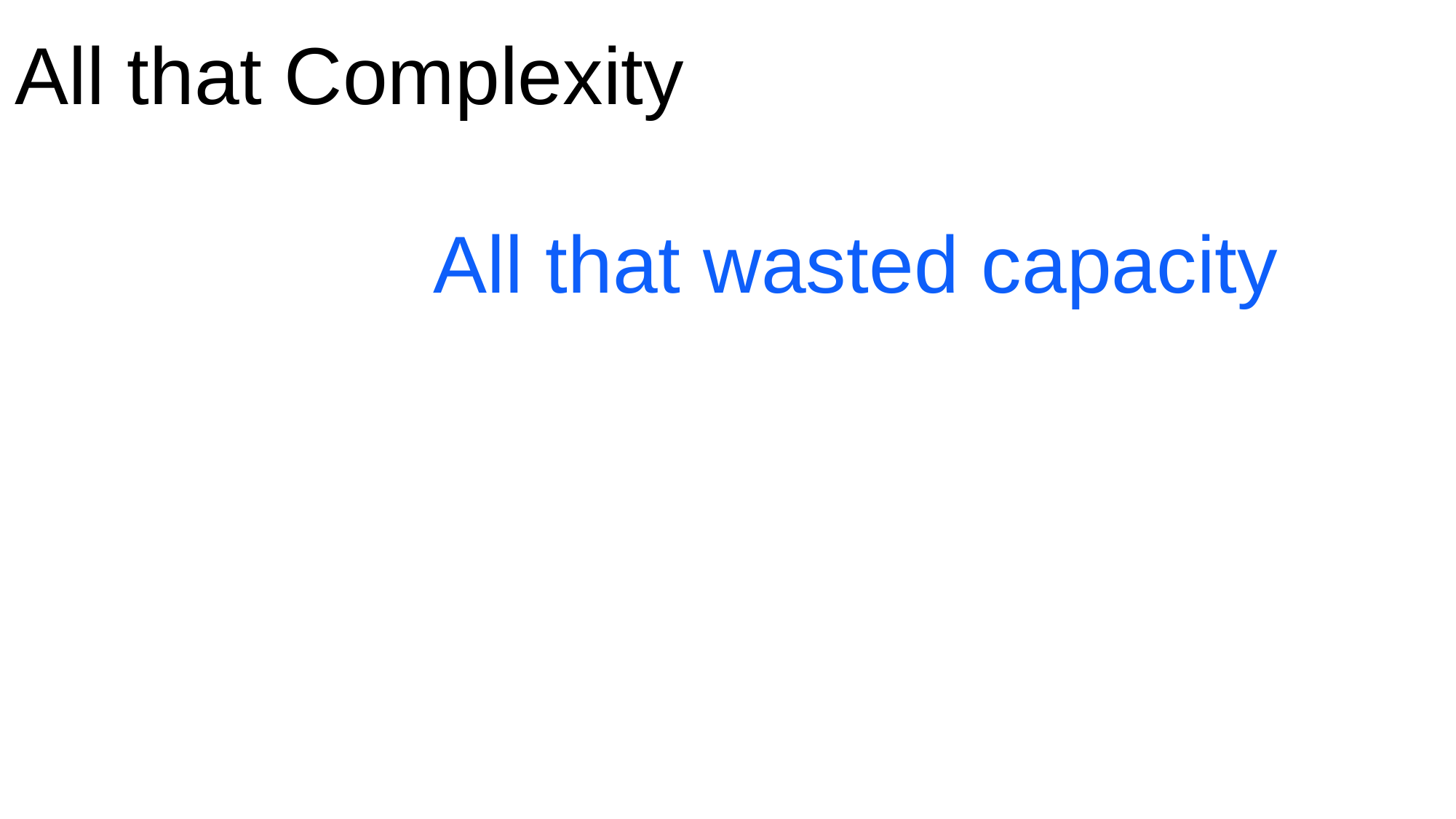

# All that Complexity
All that wasted capacity